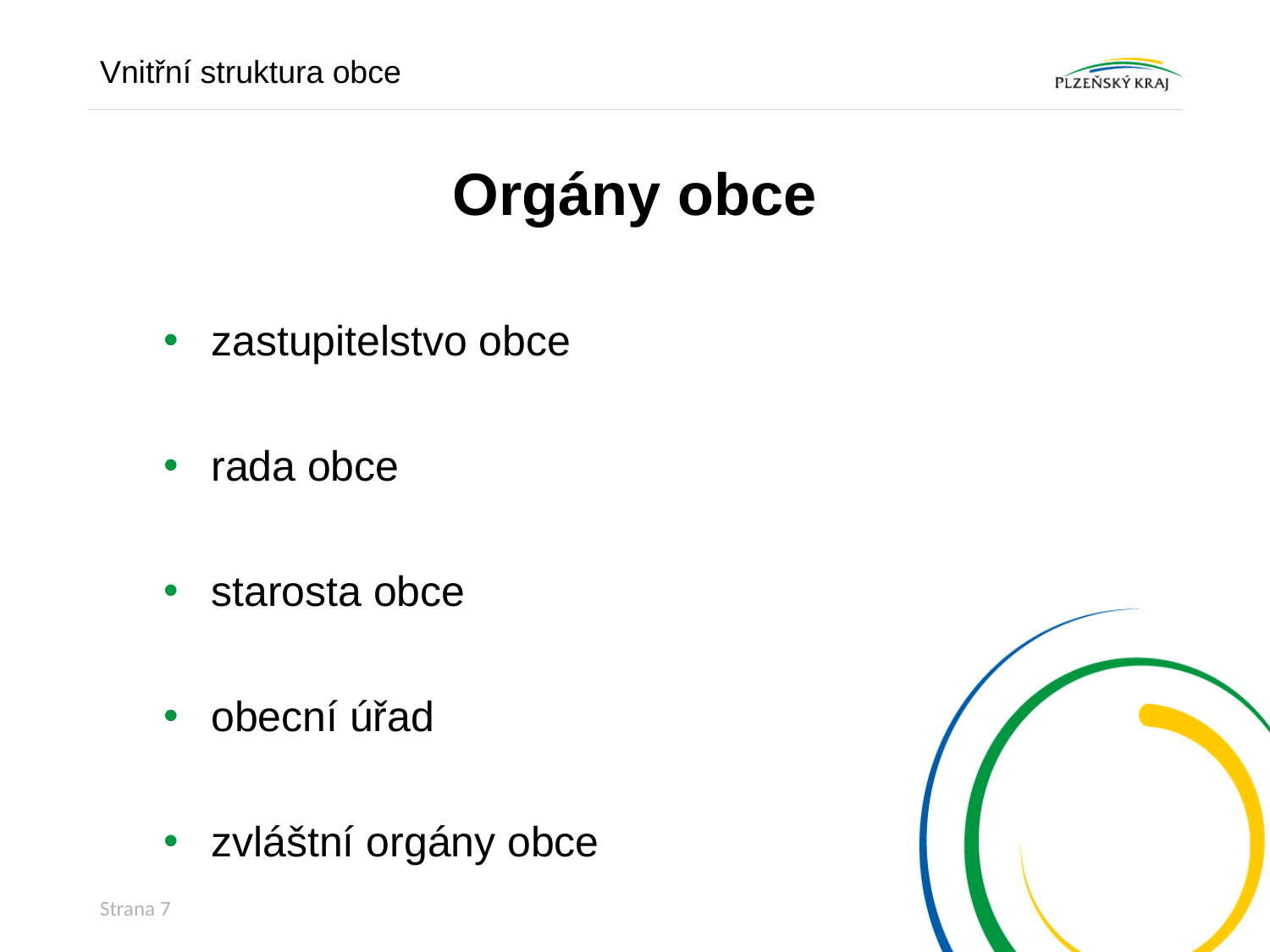

Vnitřní struktura obce
# Orgány obce

zastupitelstvo obce

rada obce

starosta obce

obecní úřad

zvláštní orgány obce

Strana 7